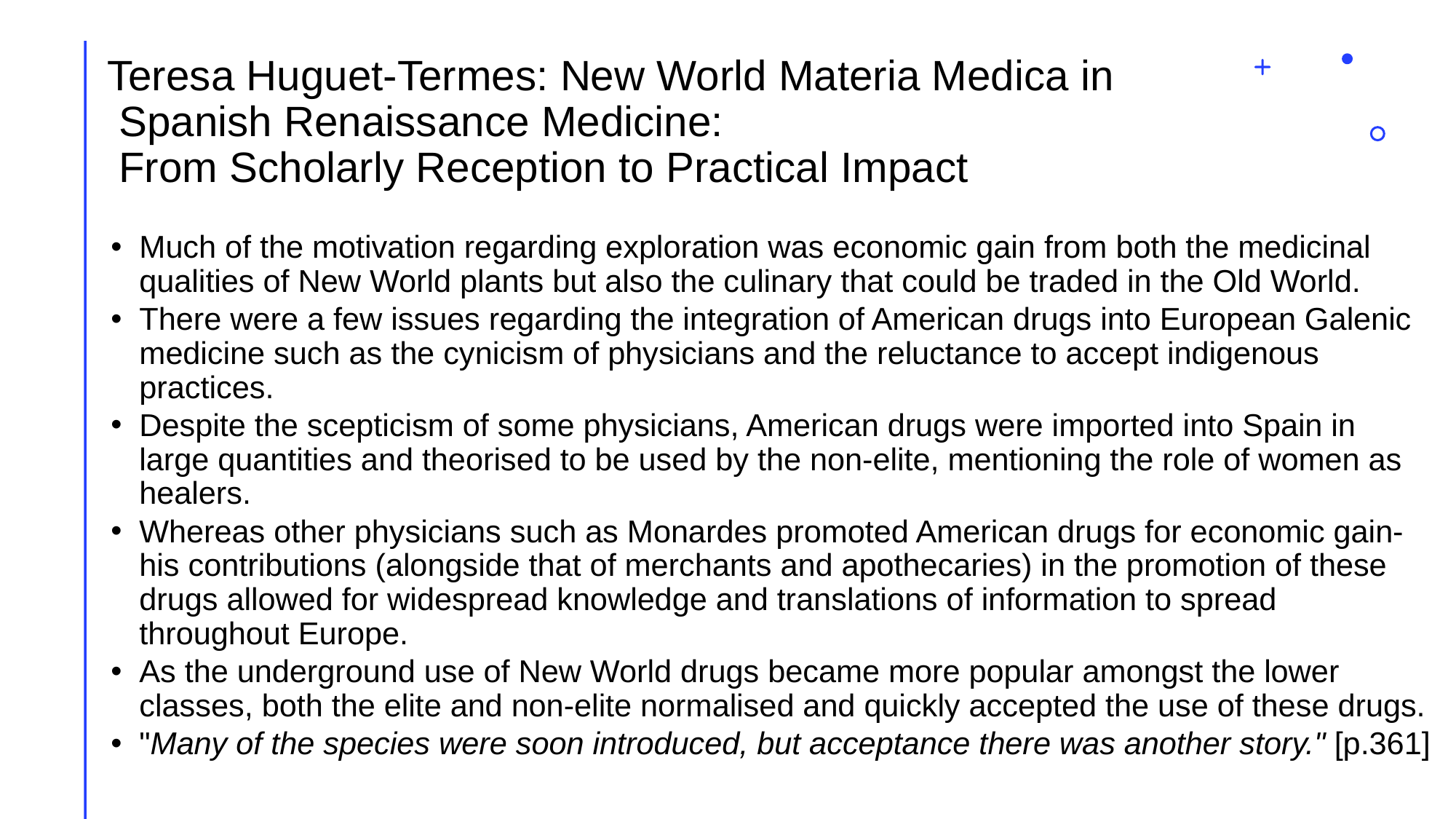

# Teresa Huguet-Termes: New World Materia Medica in Spanish Renaissance Medicine: From Scholarly Reception to Practical Impact
Much of the motivation regarding exploration was economic gain from both the medicinal qualities of New World plants but also the culinary that could be traded in the Old World.
There were a few issues regarding the integration of American drugs into European Galenic medicine such as the cynicism of physicians and the reluctance to accept indigenous practices.
Despite the scepticism of some physicians, American drugs were imported into Spain in large quantities and theorised to be used by the non-elite, mentioning the role of women as healers.
Whereas other physicians such as Monardes promoted American drugs for economic gain- his contributions (alongside that of merchants and apothecaries) in the promotion of these drugs allowed for widespread knowledge and translations of information to spread throughout Europe.
As the underground use of New World drugs became more popular amongst the lower classes, both the elite and non-elite normalised and quickly accepted the use of these drugs.
"Many of the species were soon introduced, but acceptance there was another story."​ [p.361]